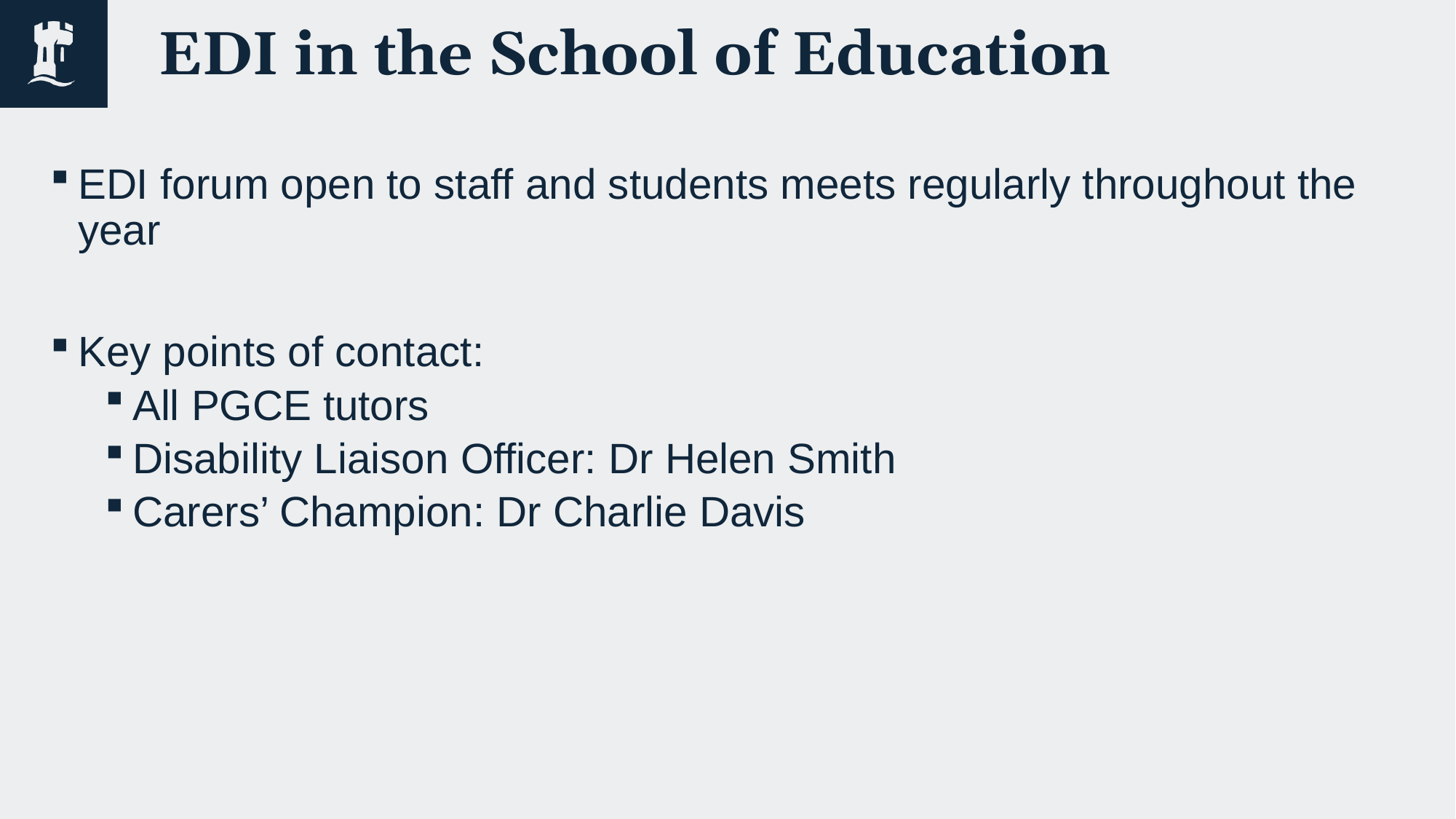

# EDI in the School of Education
EDI forum open to staff and students meets regularly throughout the year

Key points of contact:
All PGCE tutors
Disability Liaison Officer: Dr Helen Smith
Carers’ Champion: Dr Charlie Davis